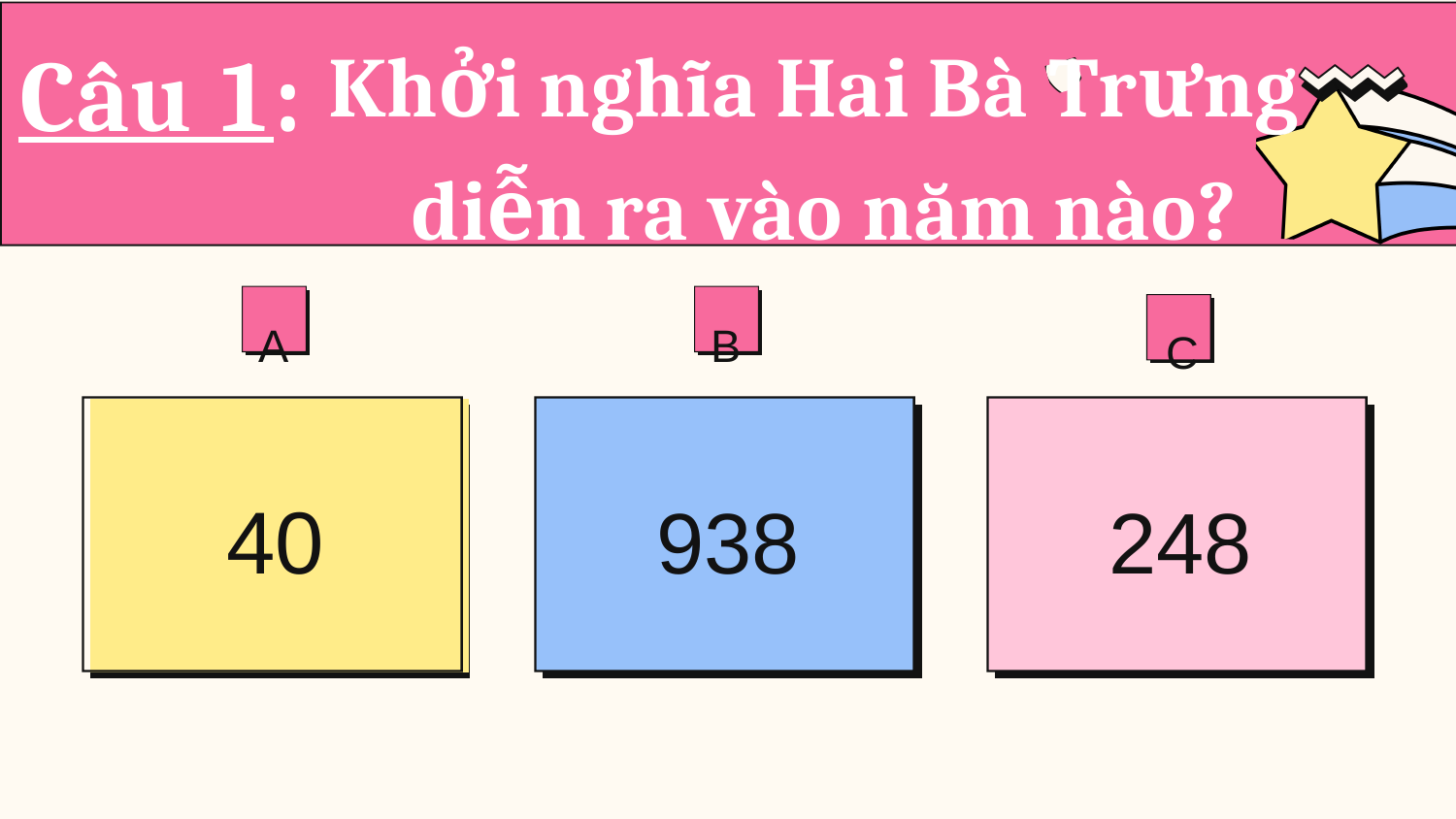

Khởi nghĩa Hai Bà Trưng
 diễn ra vào năm nào?
Câu 1:

B
A
C

40
938
248